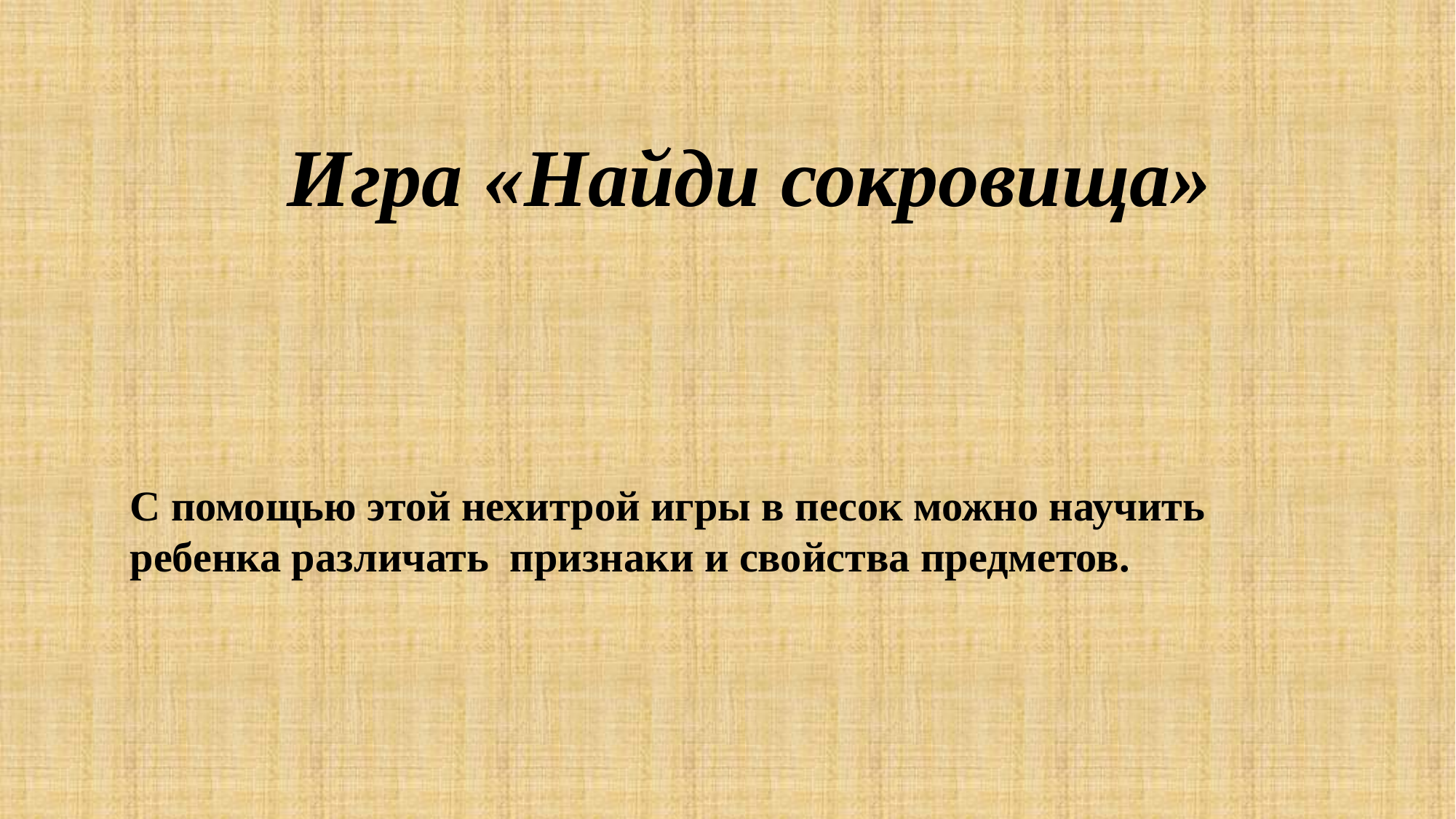

Игра «Найди сокровища»
С помощью этой нехитрой игры в песок можно научить ребенка различать  признаки и свойства предметов.